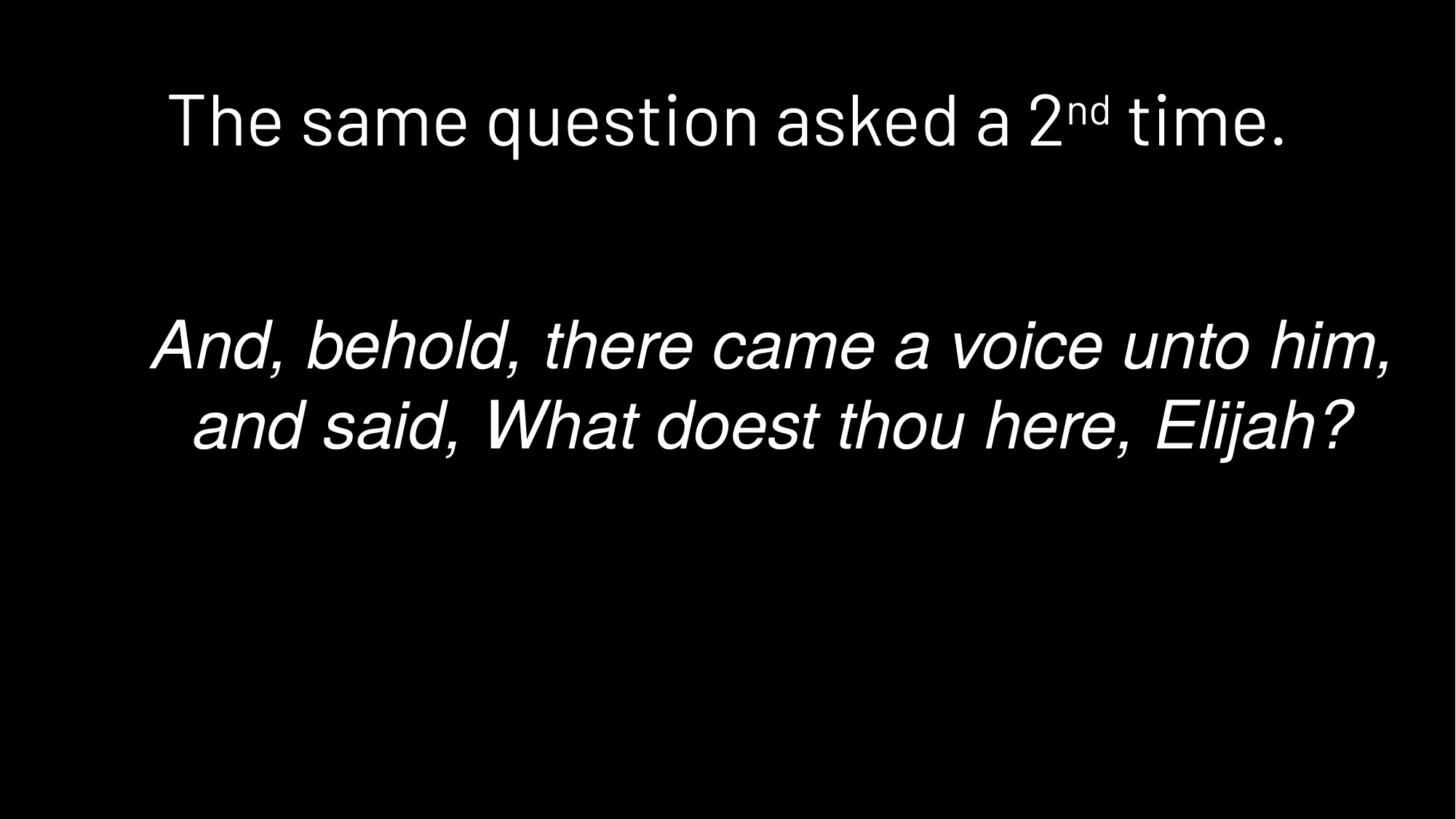

# The same question asked a 2nd time.
And, behold, there came a voice unto him, and said, What doest thou here, Elijah?